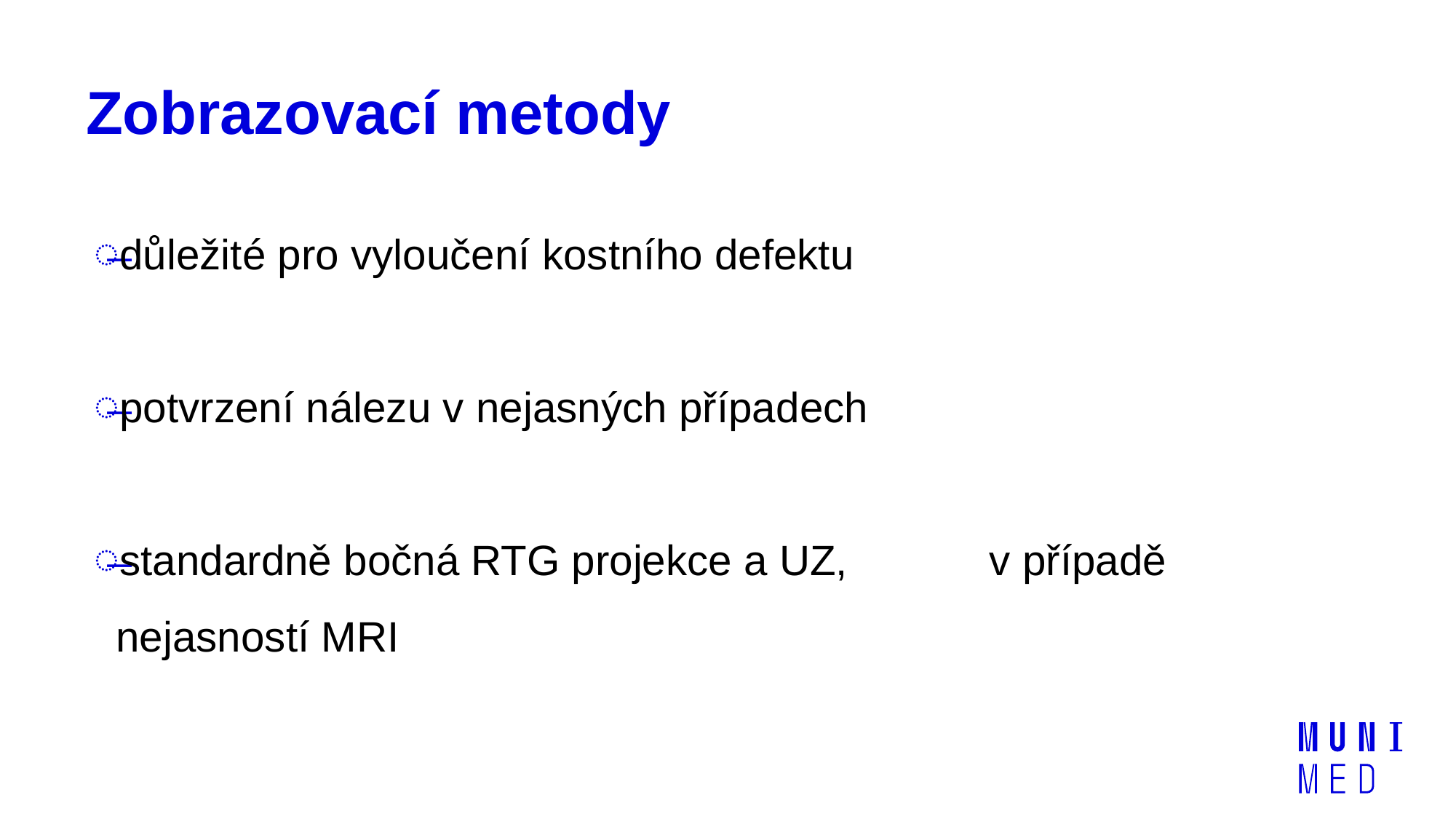

# Zobrazovací metody
důležité pro vyloučení kostního defektu

potvrzení nálezu v nejasných případech

standardně bočná RTG projekce a UZ,            v případě nejasností MRI